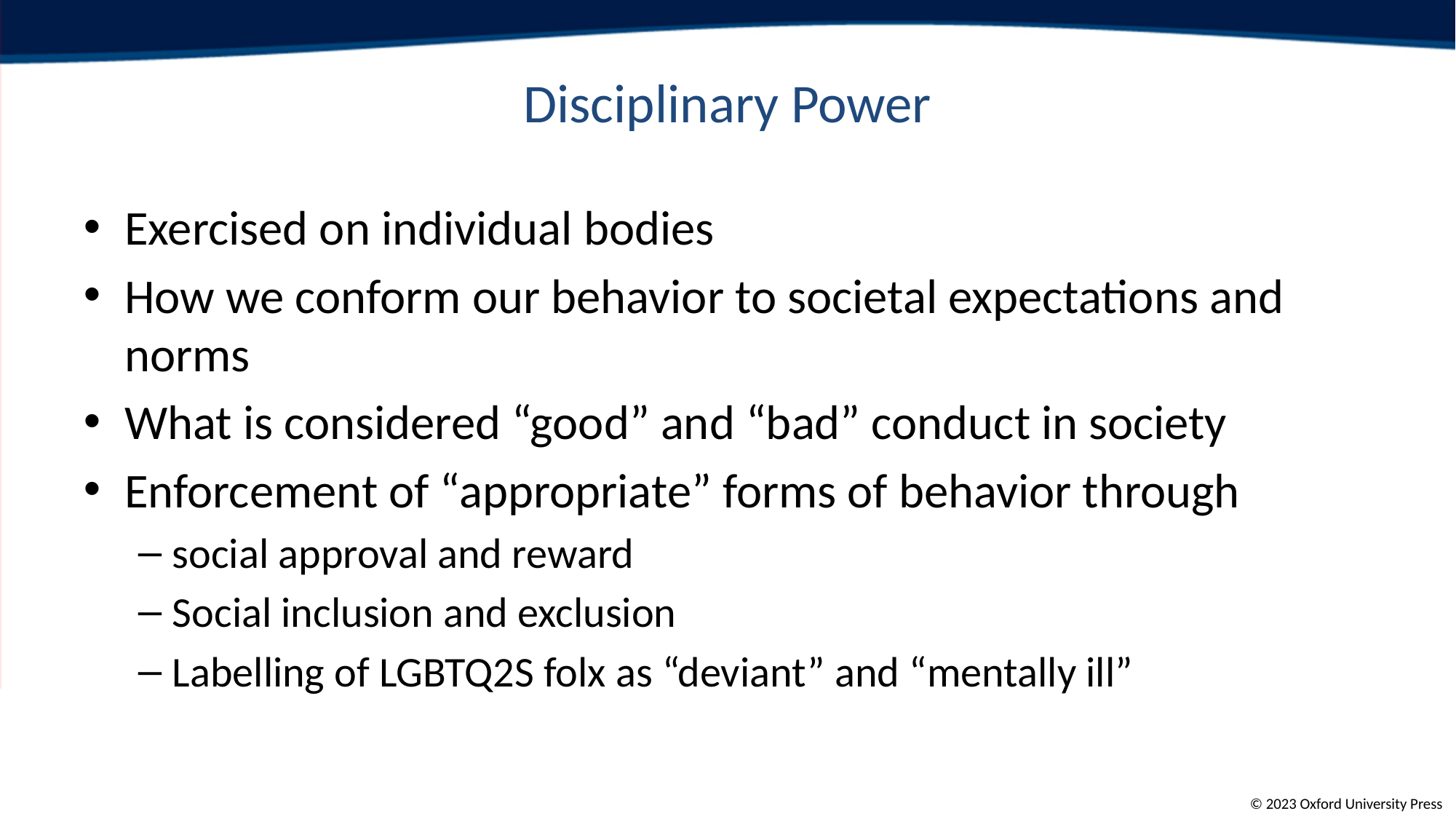

# Disciplinary Power
Exercised on individual bodies
How we conform our behavior to societal expectations and norms
What is considered “good” and “bad” conduct in society
Enforcement of “appropriate” forms of behavior through
social approval and reward
Social inclusion and exclusion
Labelling of LGBTQ2S folx as “deviant” and “mentally ill”